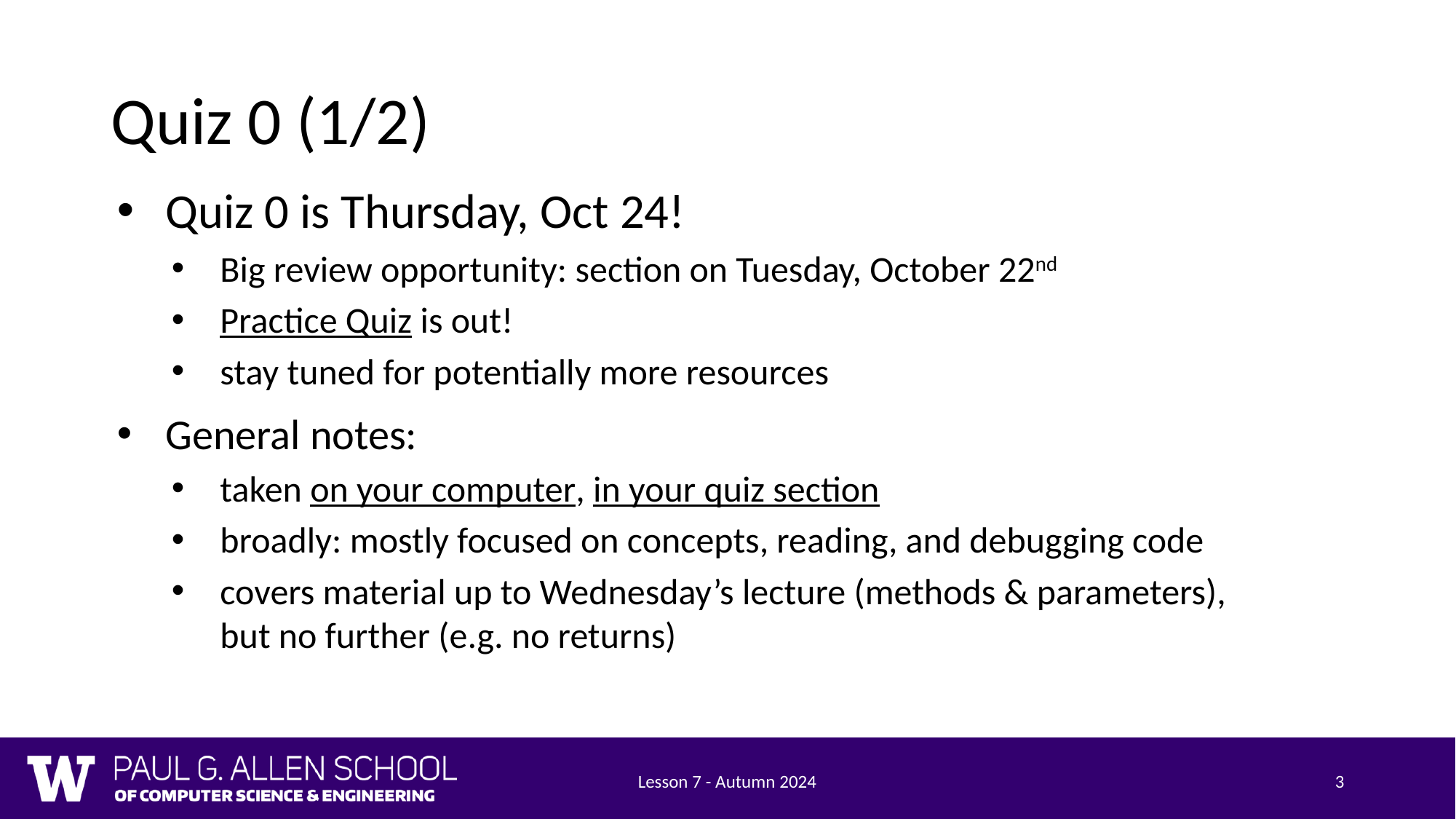

# Quiz 0 (1/2)
Quiz 0 is Thursday, Oct 24!
Big review opportunity: section on Tuesday, October 22nd
Practice Quiz is out!
stay tuned for potentially more resources
General notes:
taken on your computer, in your quiz section
broadly: mostly focused on concepts, reading, and debugging code
covers material up to Wednesday’s lecture (methods & parameters),
but no further (e.g. no returns)

Lesson 7 - Autumn 2024
3